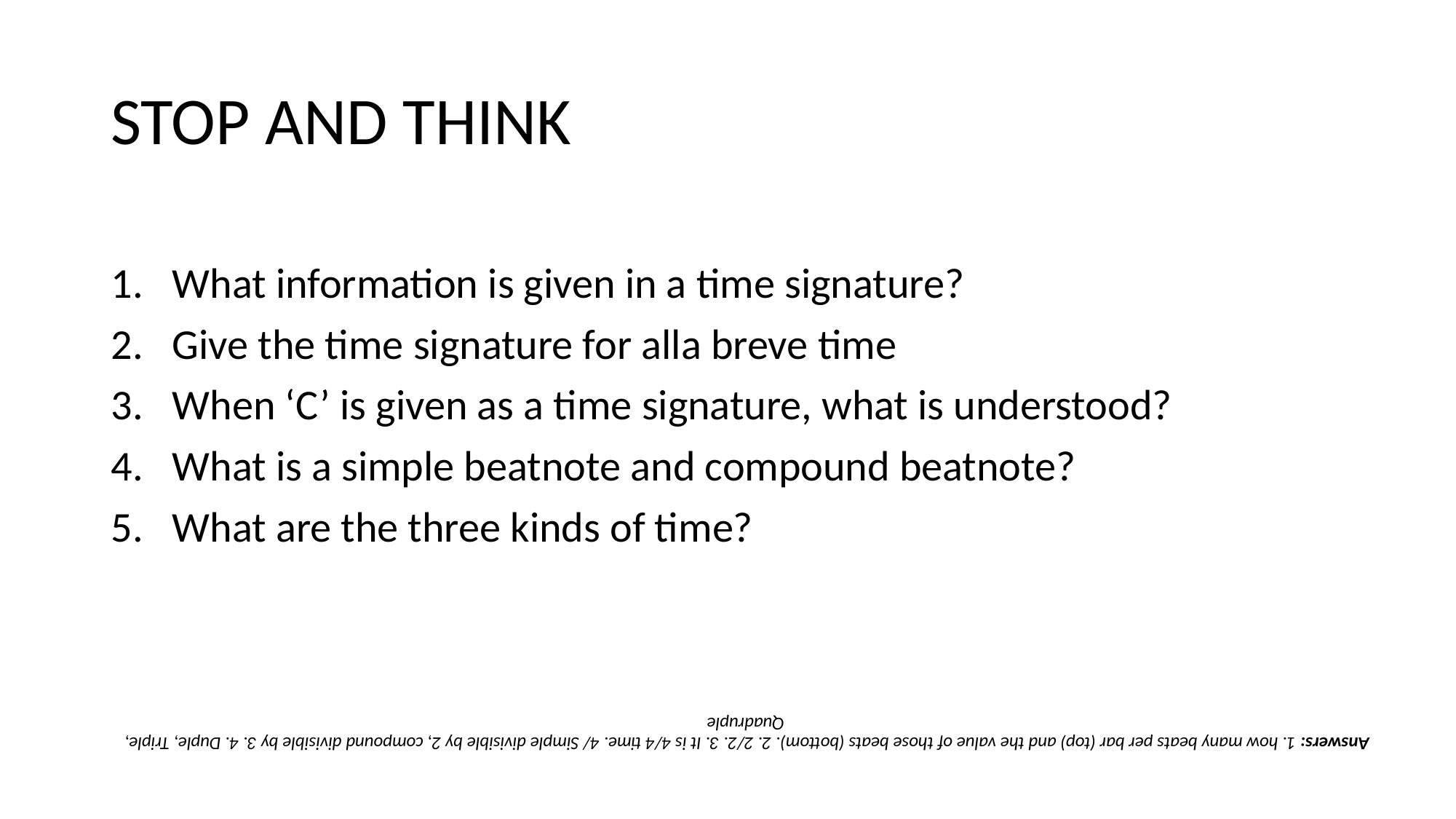

# STOP AND THINK
What information is given in a time signature?
Give the time signature for alla breve time
When ‘C’ is given as a time signature, what is understood?
What is a simple beatnote and compound beatnote?
What are the three kinds of time?

Answers: 1. how many beats per bar (top) and the value of those beats (bottom). 2. 2/2. 3. It is 4/4 time. 4/ Simple divisible by 2, compound divisible by 3. 4. Duple, Triple, Quadruple